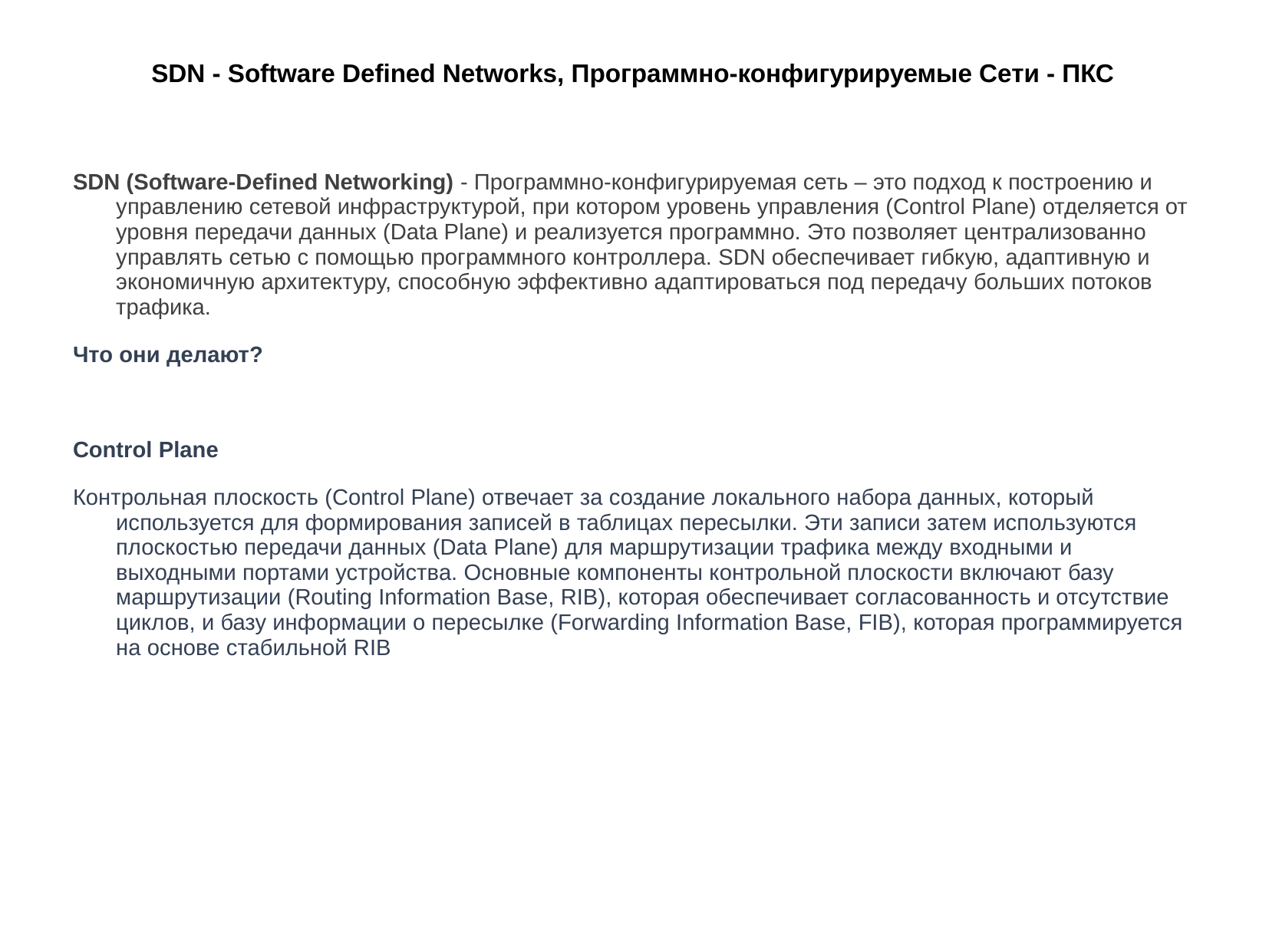

# SDN - Software Defined Networks, Программно-конфигурируемые Сети - ПКС

SDN (Software-Defined Networking) - Программно-конфигурируемая сеть – это подход к построению и управлению сетевой инфраструктурой, при котором уровень управления (Control Plane) отделяется от уровня передачи данных (Data Plane) и реализуется программно. Это позволяет централизованно управлять сетью с помощью программного контроллера. SDN обеспечивает гибкую, адаптивную и экономичную архитектуру, способную эффективно адаптироваться под передачу больших потоков трафика.
Что они делают?

Control Plane
Контрольная плоскость (Control Plane) отвечает за создание локального набора данных, который используется для формирования записей в таблицах пересылки. Эти записи затем используются плоскостью передачи данных (Data Plane) для маршрутизации трафика между входными и выходными портами устройства. Основные компоненты контрольной плоскости включают базу маршрутизации (Routing Information Base, RIB), которая обеспечивает согласованность и отсутствие циклов, и базу информации о пересылке (Forwarding Information Base, FIB), которая программируется на основе стабильной RIB